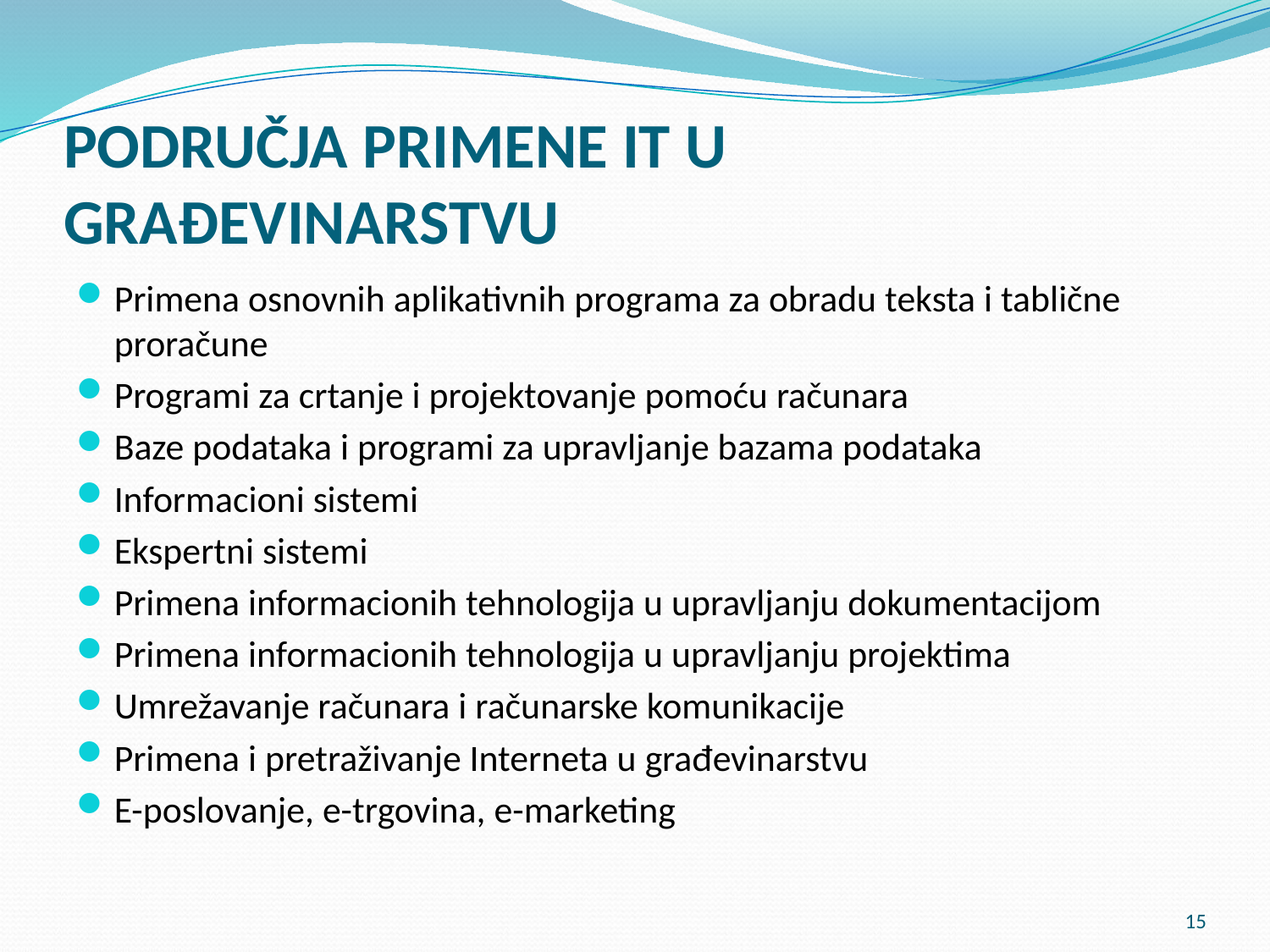

# PODRUČJA PRIMENE IT U GRAĐEVINARSTVU
Primena osnovnih aplikativnih programa za obradu teksta i tablične proračune
Programi za crtanje i projektovanje pomoću računara
Baze podataka i programi za upravljanje bazama podataka
Informacioni sistemi
Ekspertni sistemi
Primena informacionih tehnologija u upravljanju dokumentacijom
Primena informacionih tehnologija u upravljanju projektima
Umrežavanje računara i računarske komunikacije
Primena i pretraživanje Interneta u građevinarstvu
E-poslovanje, e-trgovina, e-marketing
15